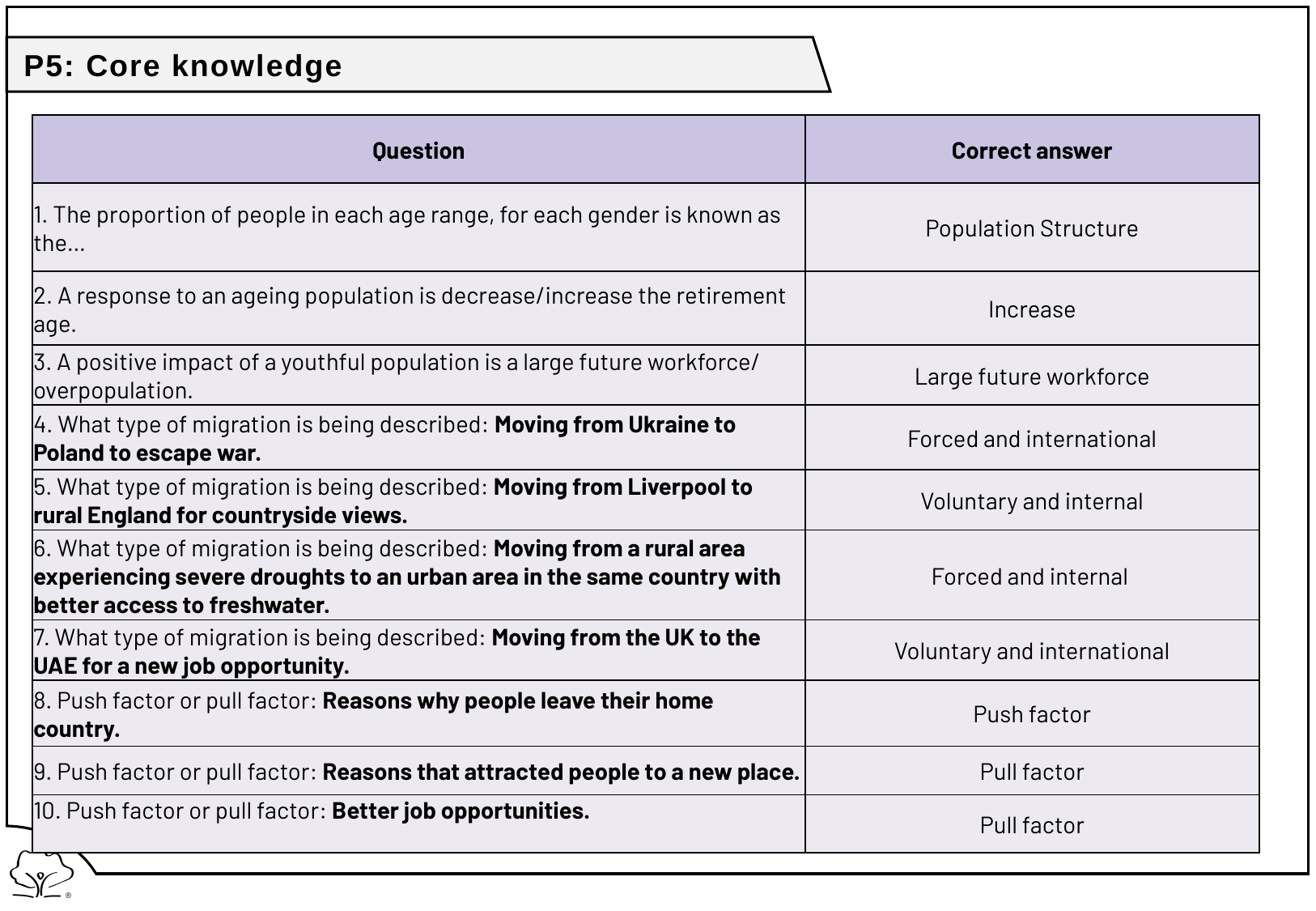

P5: Core knowledge
| Question | Correct answer |
| --- | --- |
| 1. The proportion of people in each age range, for each gender is known as the… | Population Structure |
| 2. A response to an ageing population is decrease/increase the retirement age. | Increase |
| 3. A positive impact of a youthful population is a large future workforce/ overpopulation. | Large future workforce |
| 4. What type of migration is being described: Moving from Ukraine to Poland to escape war. | Forced and international |
| 5. What type of migration is being described: Moving from Liverpool to rural England for countryside views. | Voluntary and internal |
| 6. What type of migration is being described: Moving from a rural area experiencing severe droughts to an urban area in the same country with better access to freshwater. | Forced and internal |
| 7. What type of migration is being described: Moving from the UK to the UAE for a new job opportunity. | Voluntary and international |
| 8. Push factor or pull factor: Reasons why people leave their home country. | Push factor |
| 9. Push factor or pull factor: Reasons that attracted people to a new place. | Pull factor |
| 10. Push factor or pull factor: Better job opportunities. | Pull factor |